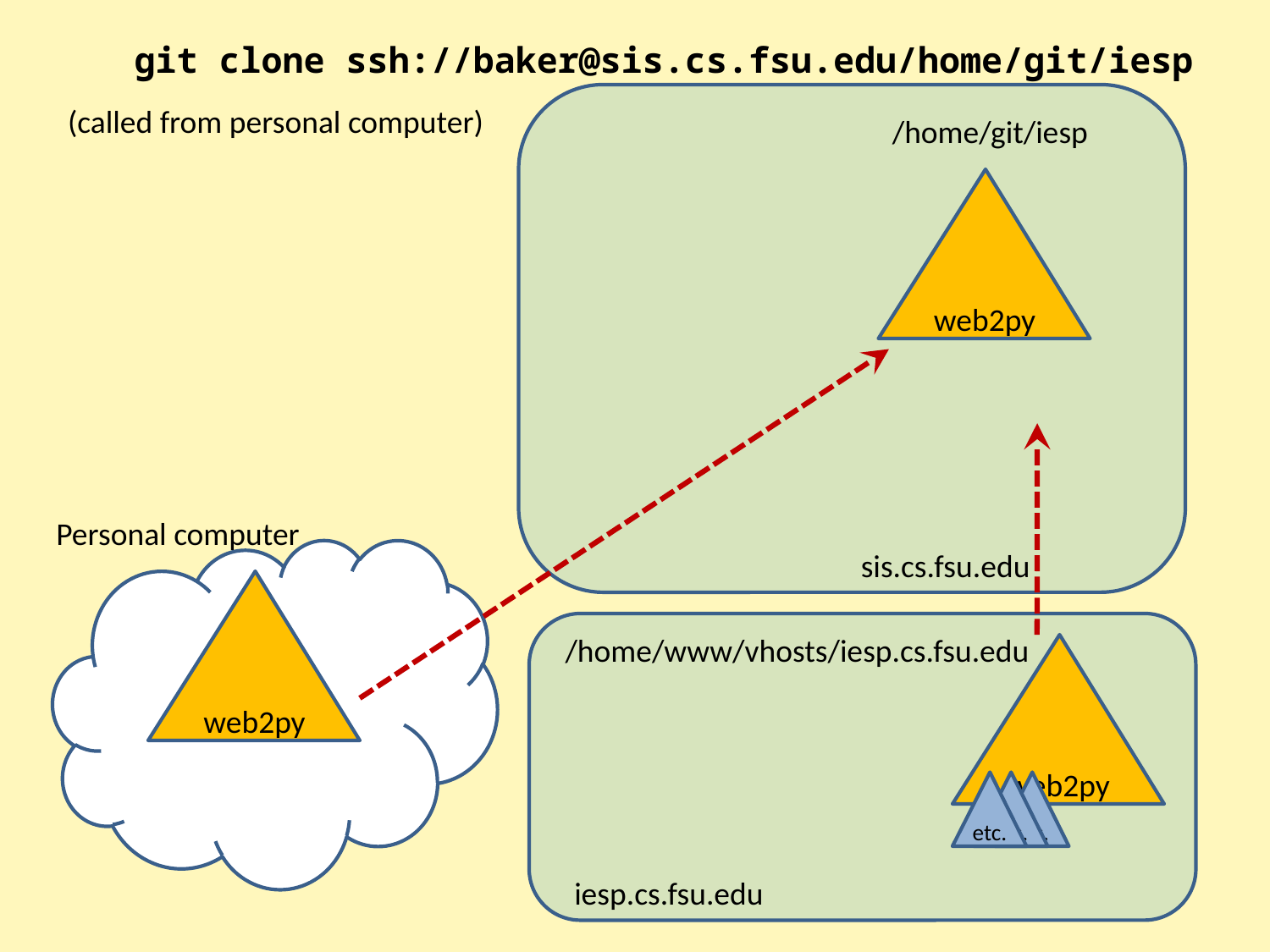

git clone ssh://baker@sis.cs.fsu.edu/home/git/iesp

(called from personal computer)
/home/git/iesp
web2py
Personal computer

sis.cs.fsu.edu
web2py

/home/www/vhosts/iesp.cs.fsu.edu
web2py
etc.
etc.
Etc.
iesp.cs.fsu.edu